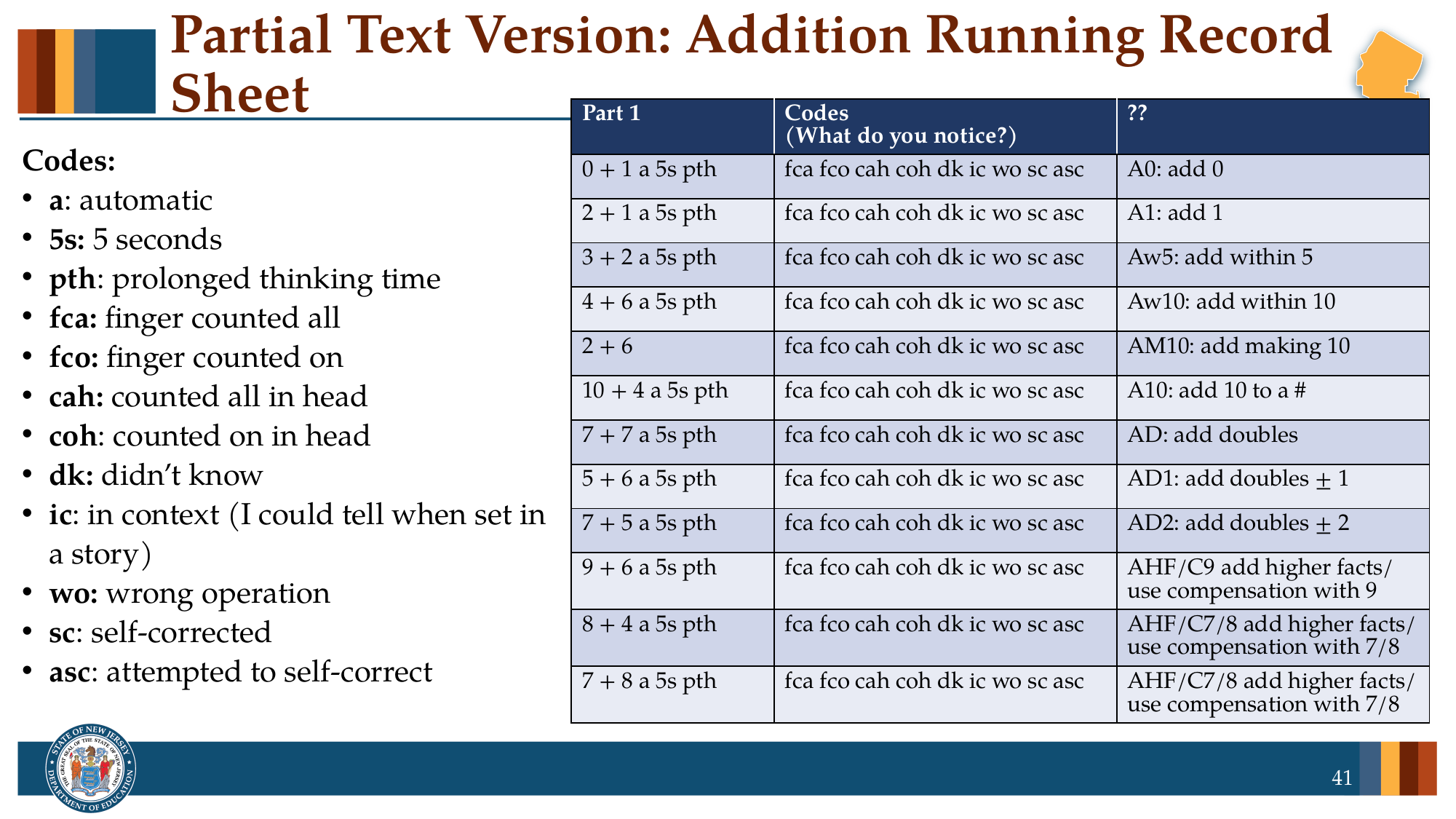

# Partial Text Version: Addition Running Record Sheet
| Part 1 | Codes (What do you notice?) | ?? |
| --- | --- | --- |
| 0 + 1 a 5s pth | fca fco cah coh dk ic wo sc asc | A0: add 0 |
| 2 + 1 a 5s pth | fca fco cah coh dk ic wo sc asc | A1: add 1 |
| 3 + 2 a 5s pth | fca fco cah coh dk ic wo sc asc | Aw5: add within 5 |
| 4 + 6 a 5s pth | fca fco cah coh dk ic wo sc asc | Aw10: add within 10 |
| 2 + 6 | fca fco cah coh dk ic wo sc asc | AM10: add making 10 |
| 10 + 4 a 5s pth | fca fco cah coh dk ic wo sc asc | A10: add 10 to a # |
| 7 + 7 a 5s pth | fca fco cah coh dk ic wo sc asc | AD: add doubles |
| 5 + 6 a 5s pth | fca fco cah coh dk ic wo sc asc | AD1: add doubles ± 1 |
| 7 + 5 a 5s pth | fca fco cah coh dk ic wo sc asc | AD2: add doubles ± 2 |
| 9 + 6 a 5s pth | fca fco cah coh dk ic wo sc asc | AHF/C9 add higher facts/ use compensation with 9 |
| 8 + 4 a 5s pth | fca fco cah coh dk ic wo sc asc | AHF/C7/8 add higher facts/ use compensation with 7/8 |
| 7 + 8 a 5s pth | fca fco cah coh dk ic wo sc asc | AHF/C7/8 add higher facts/ use compensation with 7/8 |
Codes:
a: automatic
5s: 5 seconds
pth: prolonged thinking time
fca: finger counted all
fco: finger counted on
cah: counted all in head
coh: counted on in head
dk: didn’t know
ic: in context (I could tell when set in a story)
wo: wrong operation
sc: self-corrected
asc: attempted to self-correct
41